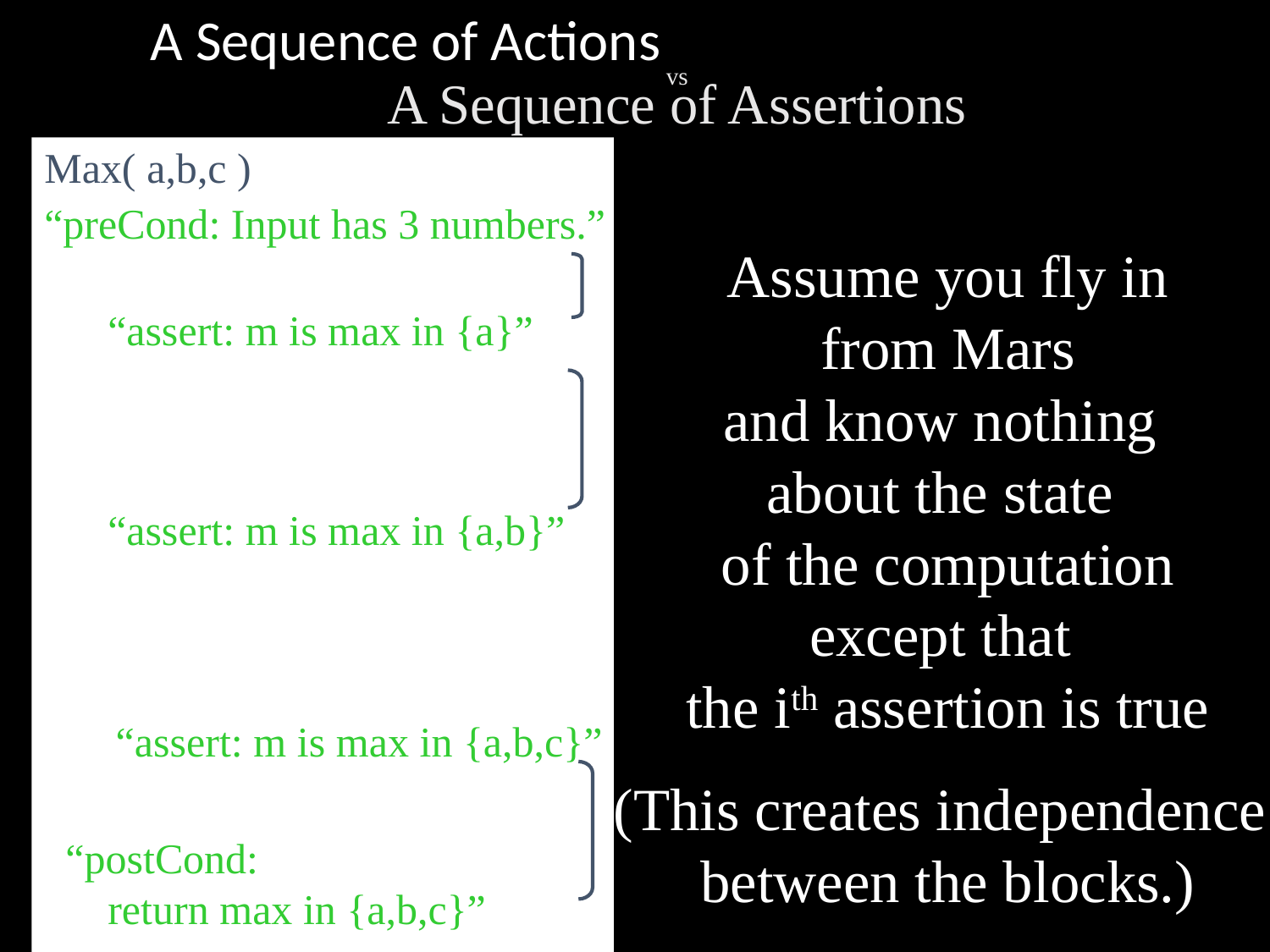

vs
A Sequence of Assertions
# A Sequence of Actions
Max( a,b,c )
“preCond: Input has 3 numbers.”

“assert: m is max in {a}”

“postCond:
    return max in {a,b,c}”

Assume you fly in
from Mars
and know nothing
about the state
of the computation
except that
the ith assertion is true
(This creates independence
between the blocks.)
“assert: m is max in {a,b}”
“assert: m is max in {a,b,c}”